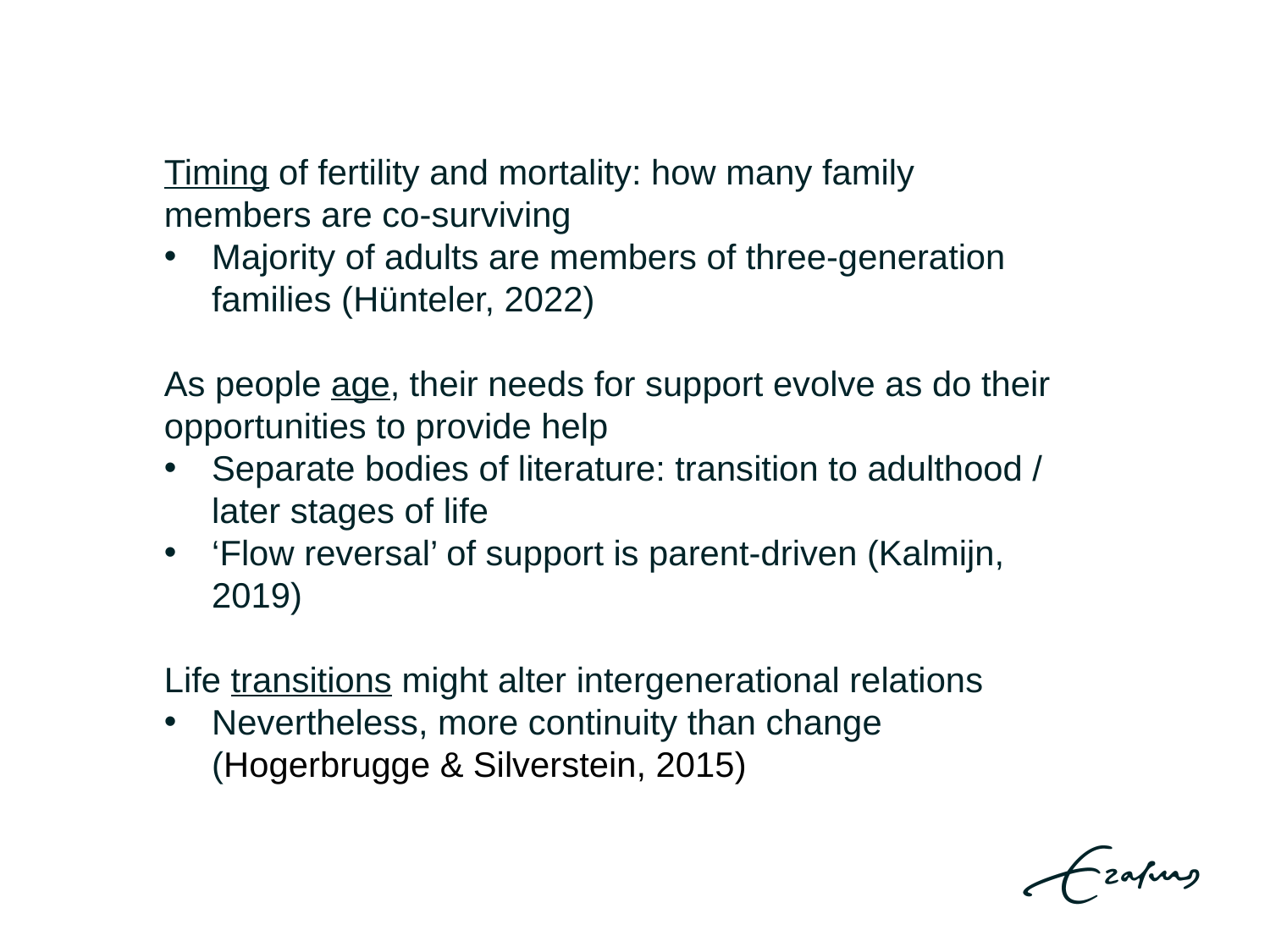

Timing of fertility and mortality: how many family members are co-surviving
Majority of adults are members of three-generation families (Hünteler, 2022)

As people age, their needs for support evolve as do their opportunities to provide help
Separate bodies of literature: transition to adulthood / later stages of life
‘Flow reversal’ of support is parent-driven (Kalmijn, 2019)

Life transitions might alter intergenerational relations
Nevertheless, more continuity than change (Hogerbrugge & Silverstein, 2015)